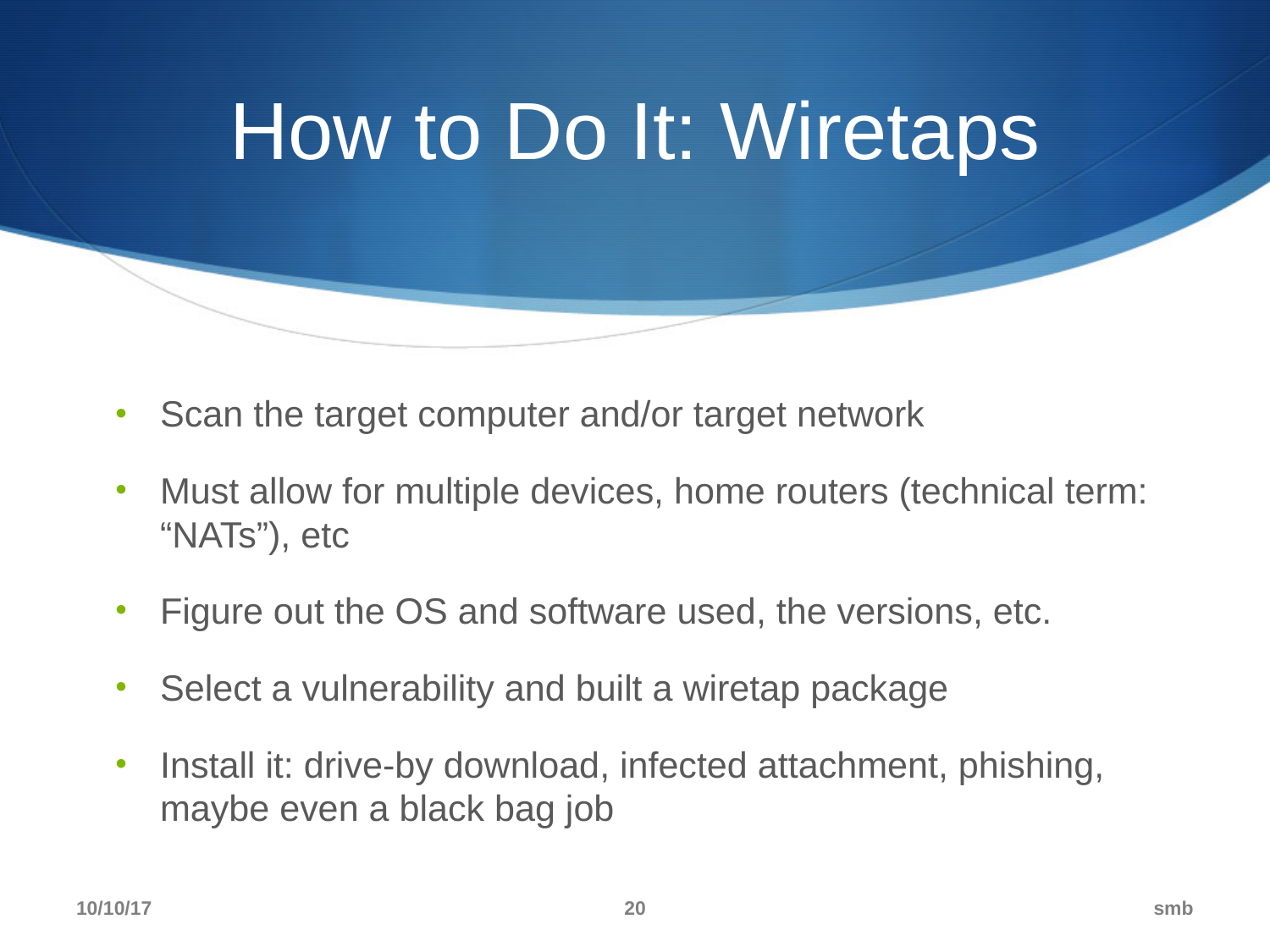

# How to Do It: Wiretaps
Scan the target computer and/or target network
Must allow for multiple devices, home routers (technical term: “NATs”), etc
Figure out the OS and software used, the versions, etc.
Select a vulnerability and built a wiretap package
Install it: drive-by download, infected attachment, phishing, maybe even a black bag job
10/10/17
20
smb